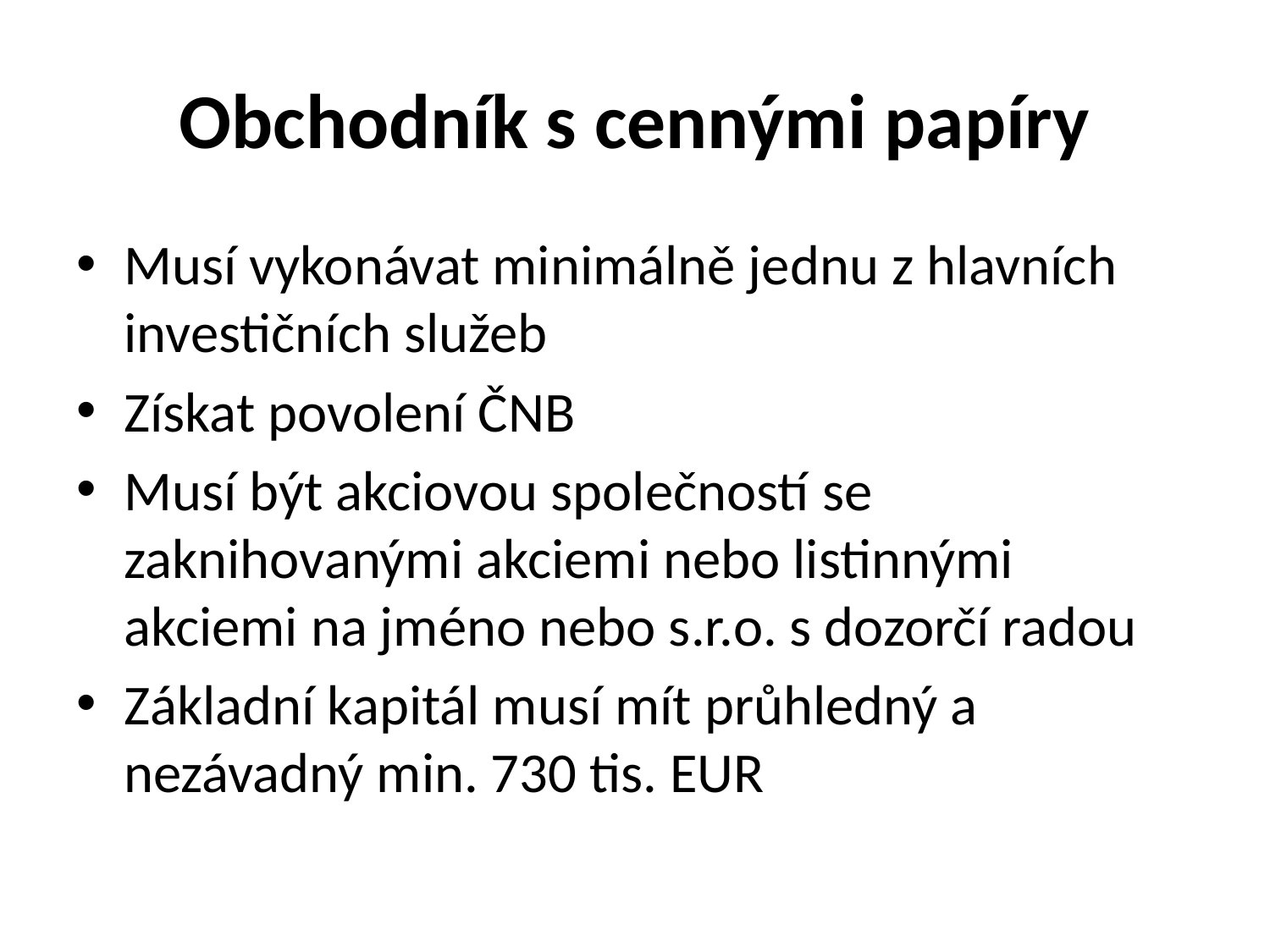

# Obchodník s cennými papíry
Musí vykonávat minimálně jednu z hlavních investičních služeb
Získat povolení ČNB
Musí být akciovou společností se zaknihovanými akciemi nebo listinnými akciemi na jméno nebo s.r.o. s dozorčí radou
Základní kapitál musí mít průhledný a nezávadný min. 730 tis. EUR